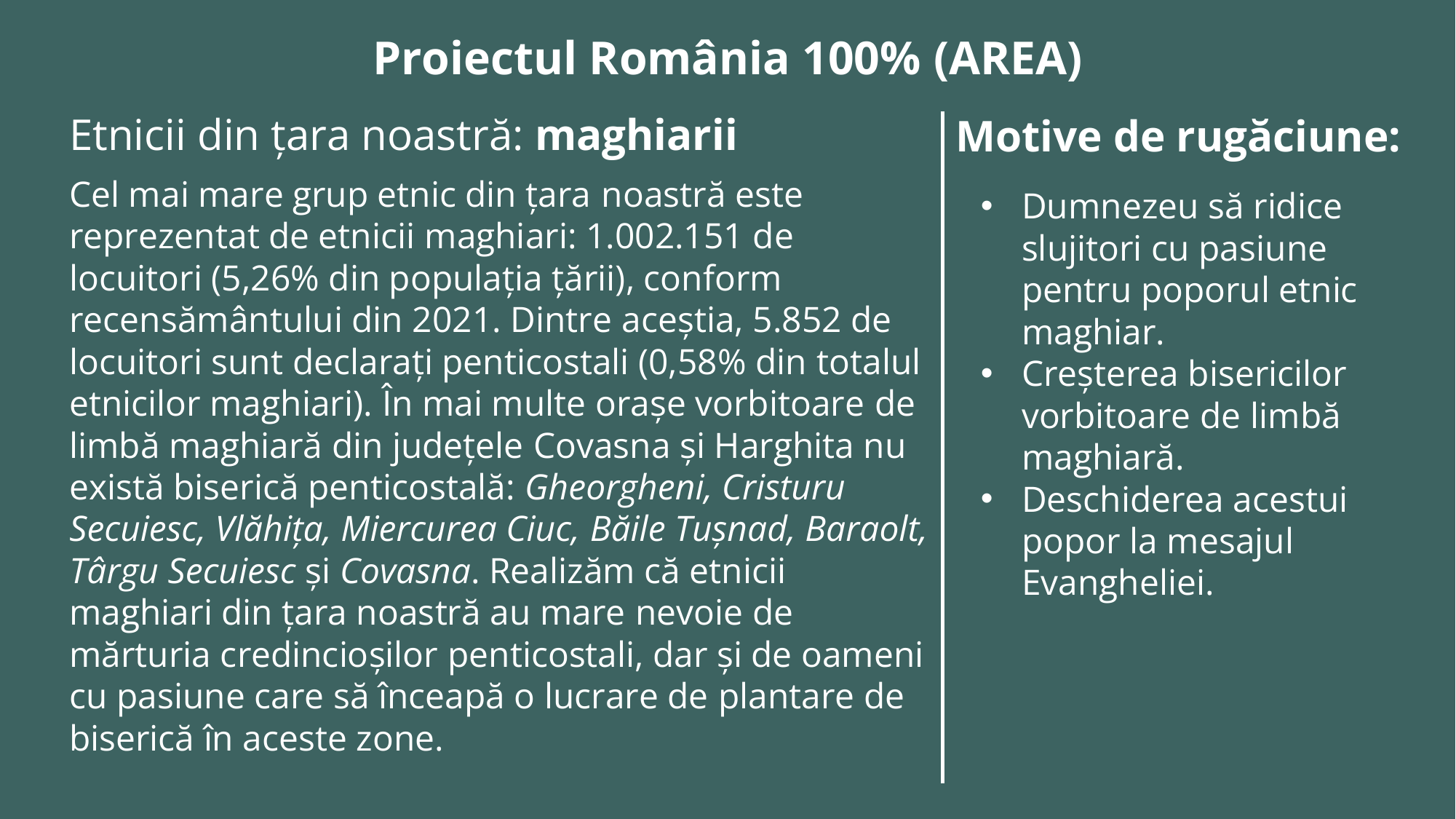

Proiectul România 100% (AREA)
Etnicii din țara noastră: maghiarii
Motive de rugăciune:
Cel mai mare grup etnic din țara noastră este reprezentat de etnicii maghiari: 1.002.151 de locuitori (5,26% din populația țării), conform
recensământului din 2021. Dintre aceștia, 5.852 de locuitori sunt declarați penticostali (0,58% din totalul etnicilor maghiari). În mai multe orașe vorbitoare de limbă maghiară din județele Covasna și Harghita nu există biserică penticostală: Gheorgheni, Cristuru Secuiesc, Vlăhița, Miercurea Ciuc, Băile Tușnad, Baraolt, Târgu Secuiesc și Covasna. Realizăm că etnicii maghiari din țara noastră au mare nevoie de mărturia credincioșilor penticostali, dar și de oameni cu pasiune care să înceapă o lucrare de plantare de biserică în aceste zone.
Dumnezeu să ridice slujitori cu pasiune pentru poporul etnic maghiar.
Creșterea bisericilor vorbitoare de limbă maghiară.
Deschiderea acestui popor la mesajul Evangheliei.